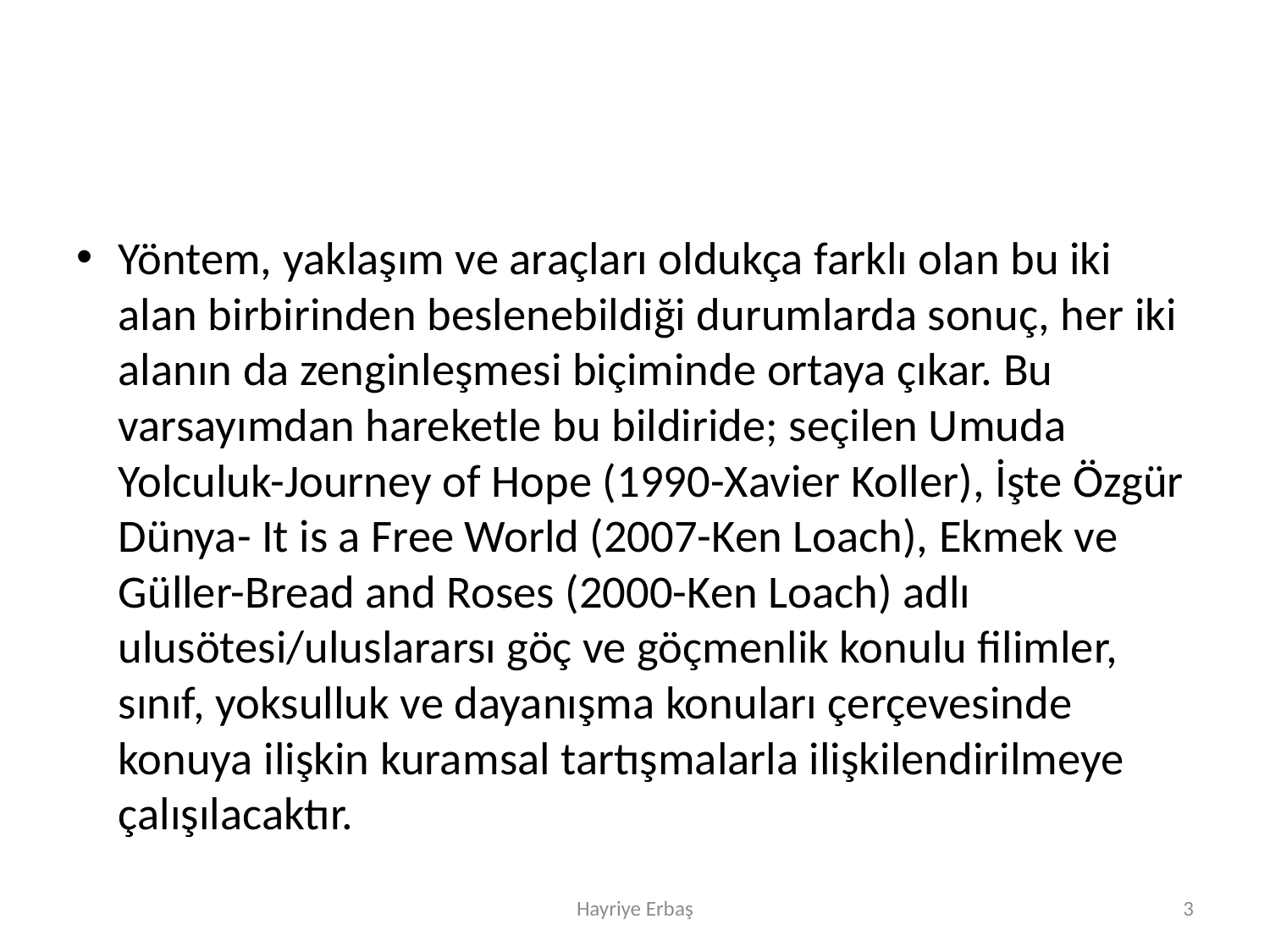

#
Yöntem, yaklaşım ve araçları oldukça farklı olan bu iki alan birbirinden beslenebildiği durumlarda sonuç, her iki alanın da zenginleşmesi biçiminde ortaya çıkar. Bu varsayımdan hareketle bu bildiride; seçilen Umuda Yolculuk-Journey of Hope (1990-Xavier Koller), İşte Özgür Dünya- It is a Free World (2007-Ken Loach), Ekmek ve Güller-Bread and Roses (2000-Ken Loach) adlı ulusötesi/uluslararsı göç ve göçmenlik konulu filimler, sınıf, yoksulluk ve dayanışma konuları çerçevesinde konuya ilişkin kuramsal tartışmalarla ilişkilendirilmeye çalışılacaktır.
Hayriye Erbaş
3